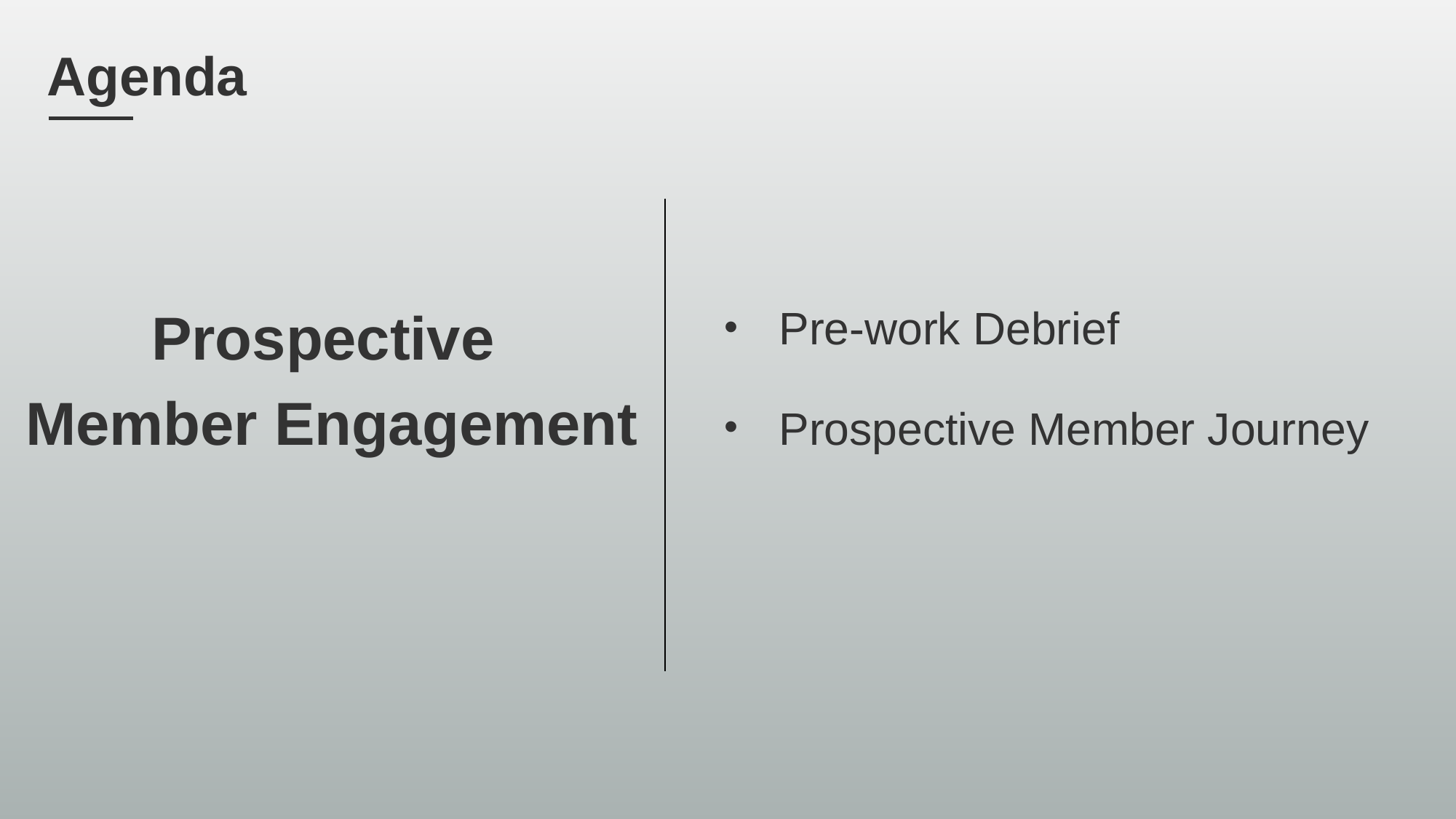

Agenda
Prospective
Member Engagement
Pre-work Debrief
Prospective Member Journey